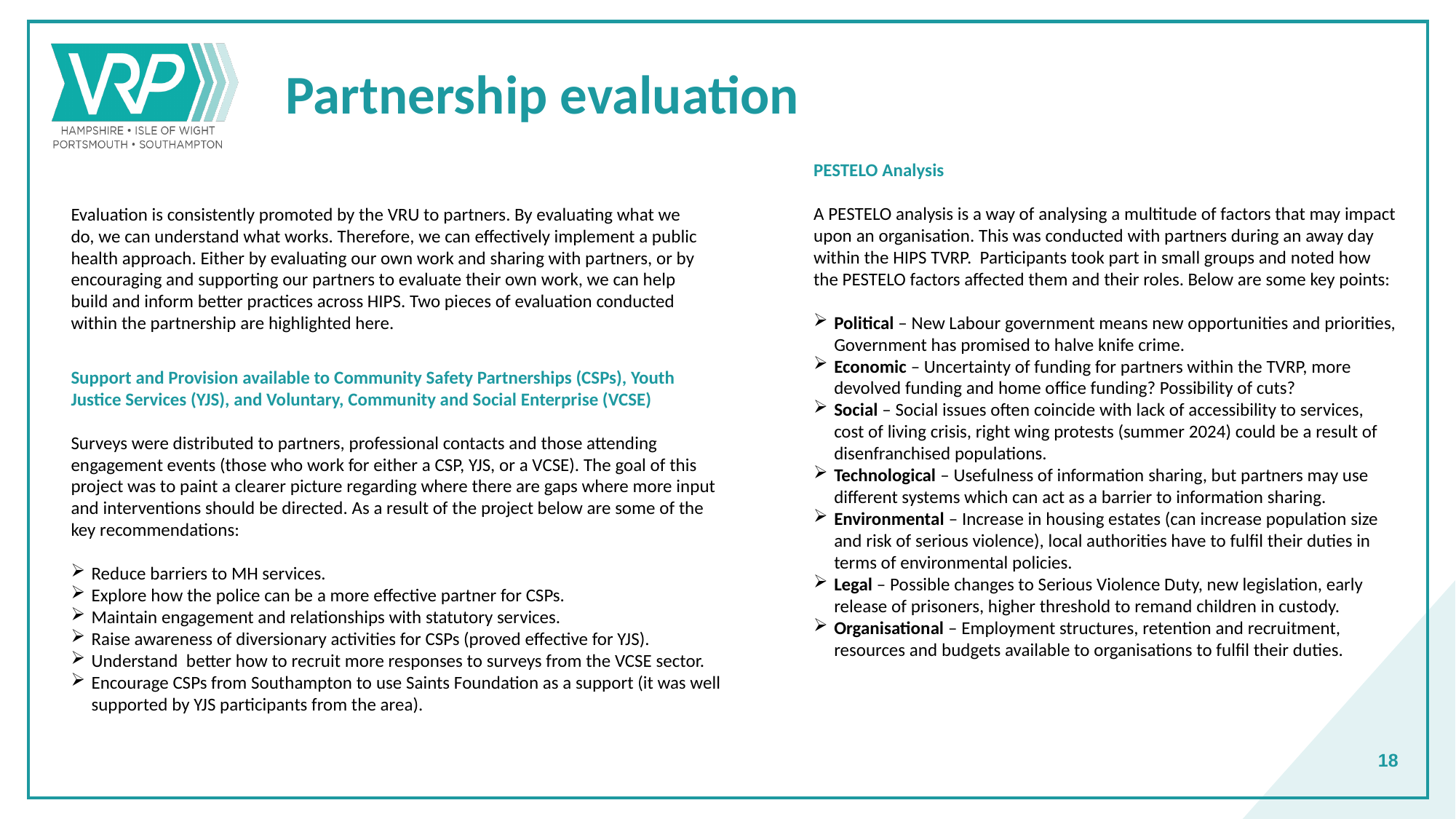

# Partnership evaluation
PESTELO Analysis

A PESTELO analysis is a way of analysing a multitude of factors that may impact upon an organisation. This was conducted with partners during an away day within the HIPS TVRP.  Participants took part in small groups and noted how the PESTELO factors affected them and their roles. Below are some key points:

Political – New Labour government means new opportunities and priorities, Government has promised to halve knife crime.
Economic – Uncertainty of funding for partners within the TVRP, more devolved funding and home office funding? Possibility of cuts?
Social – Social issues often coincide with lack of accessibility to services, cost of living crisis, right wing protests (summer 2024) could be a result of disenfranchised populations.
Technological – Usefulness of information sharing, but partners may use different systems which can act as a barrier to information sharing.
Environmental – Increase in housing estates (can increase population size and risk of serious violence), local authorities have to fulfil their duties in terms of environmental policies.
Legal – Possible changes to Serious Violence Duty, new legislation, early release of prisoners, higher threshold to remand children in custody.
Organisational – Employment structures, retention and recruitment, resources and budgets available to organisations to fulfil their duties.

Evaluation is consistently promoted by the VRU to partners. By evaluating what we do, we can understand what works. Therefore, we can effectively implement a public health approach. Either by evaluating our own work and sharing with partners, or by encouraging and supporting our partners to evaluate their own work, we can help build and inform better practices across HIPS. Two pieces of evaluation conducted within the partnership are highlighted here.
Support and Provision available to Community Safety Partnerships (CSPs), Youth Justice Services (YJS), and Voluntary, Community and Social Enterprise (VCSE)

Surveys were distributed to partners, professional contacts and those attending engagement events (those who work for either a CSP, YJS, or a VCSE). The goal of this project was to paint a clearer picture regarding where there are gaps where more input and interventions should be directed. As a result of the project below are some of the key recommendations:

Reduce barriers to MH services.
Explore how the police can be a more effective partner for CSPs.
Maintain engagement and relationships with statutory services.
Raise awareness of diversionary activities for CSPs (proved effective for YJS).
Understand  better how to recruit more responses to surveys from the VCSE sector.
Encourage CSPs from Southampton to use Saints Foundation as a support (it was well supported by YJS participants from the area).

18